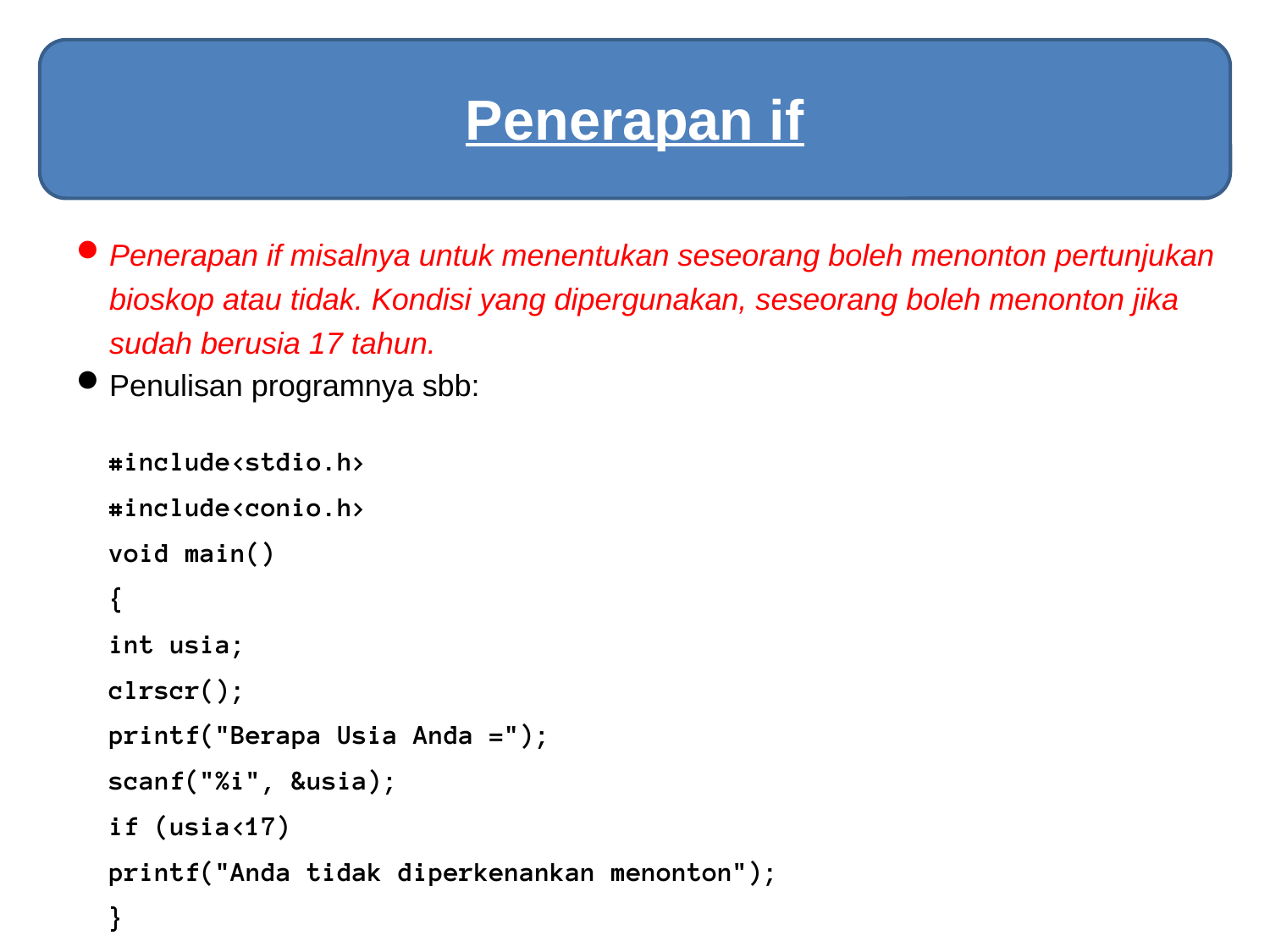

# Penerapan if
Penerapan if misalnya untuk menentukan seseorang boleh menonton pertunjukan bioskop atau tidak. Kondisi yang dipergunakan, seseorang boleh menonton jika sudah berusia 17 tahun.
Penulisan programnya sbb:

	#include<stdio.h>
	#include<conio.h>
	void main()
	{
		int usia;
		clrscr();
		printf("Berapa Usia Anda =");
		scanf("%i", &usia);
		if (usia<17)
			printf("Anda tidak diperkenankan menonton");
	}